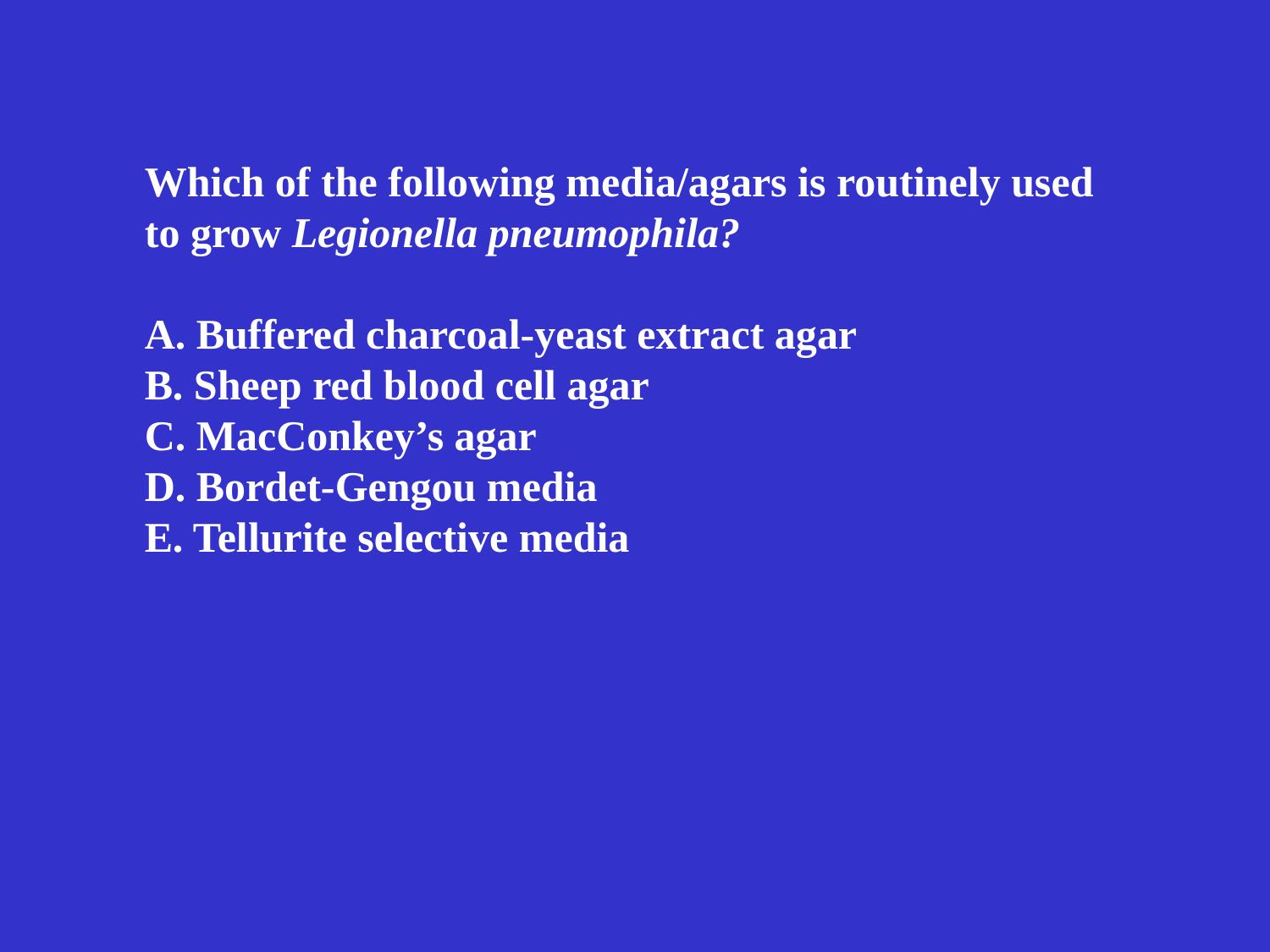

Which of the following media/agars is routinely used
to grow Legionella pneumophila?

A. Buffered charcoal-yeast extract agar
B. Sheep red blood cell agar
C. MacConkey’s agar
D. Bordet-Gengou media
E. Tellurite selective media